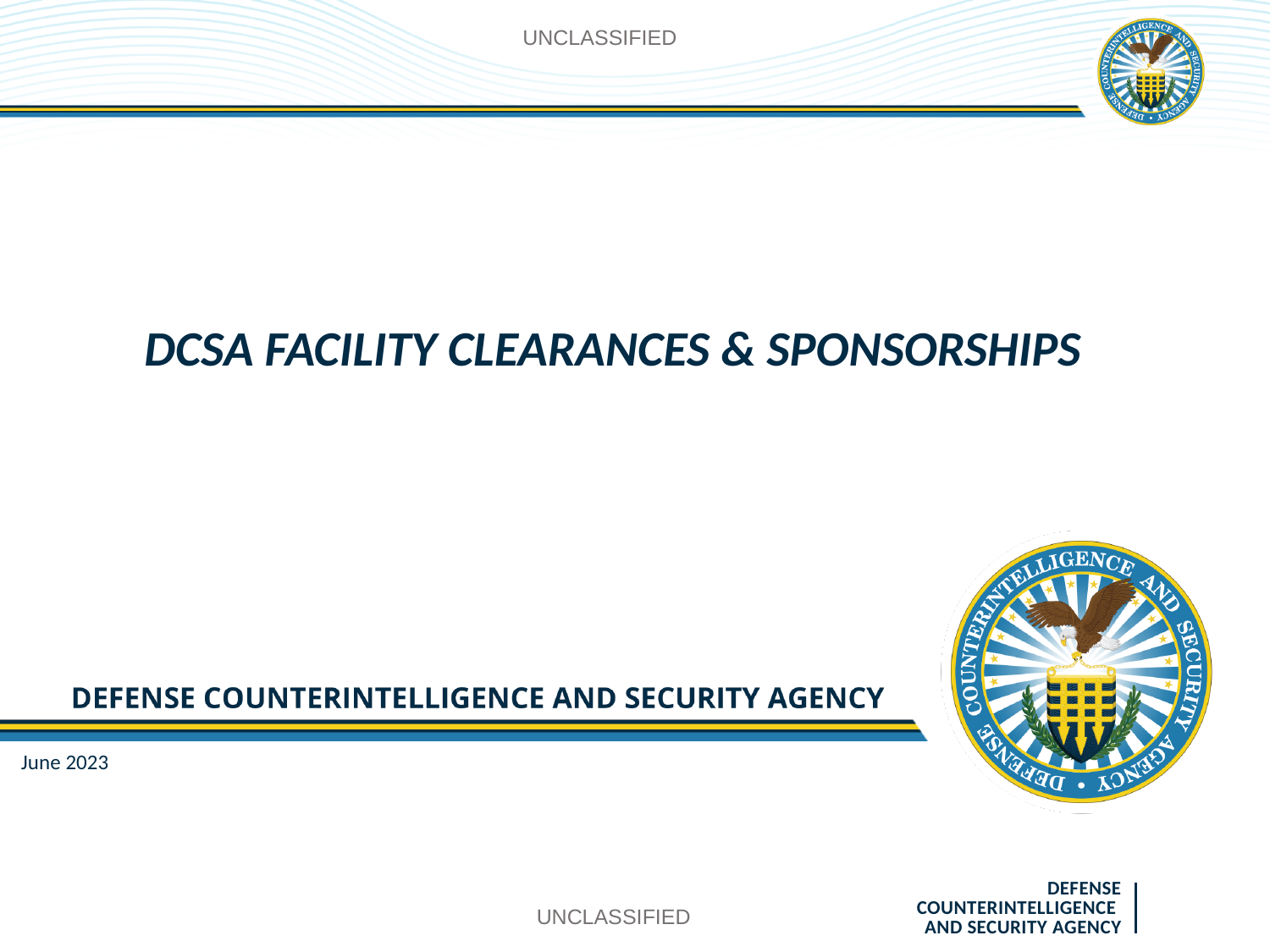

UNCLASSIFIED
# DCSA Facility Clearances & Sponsorships
June 2023
UNCLASSIFIED